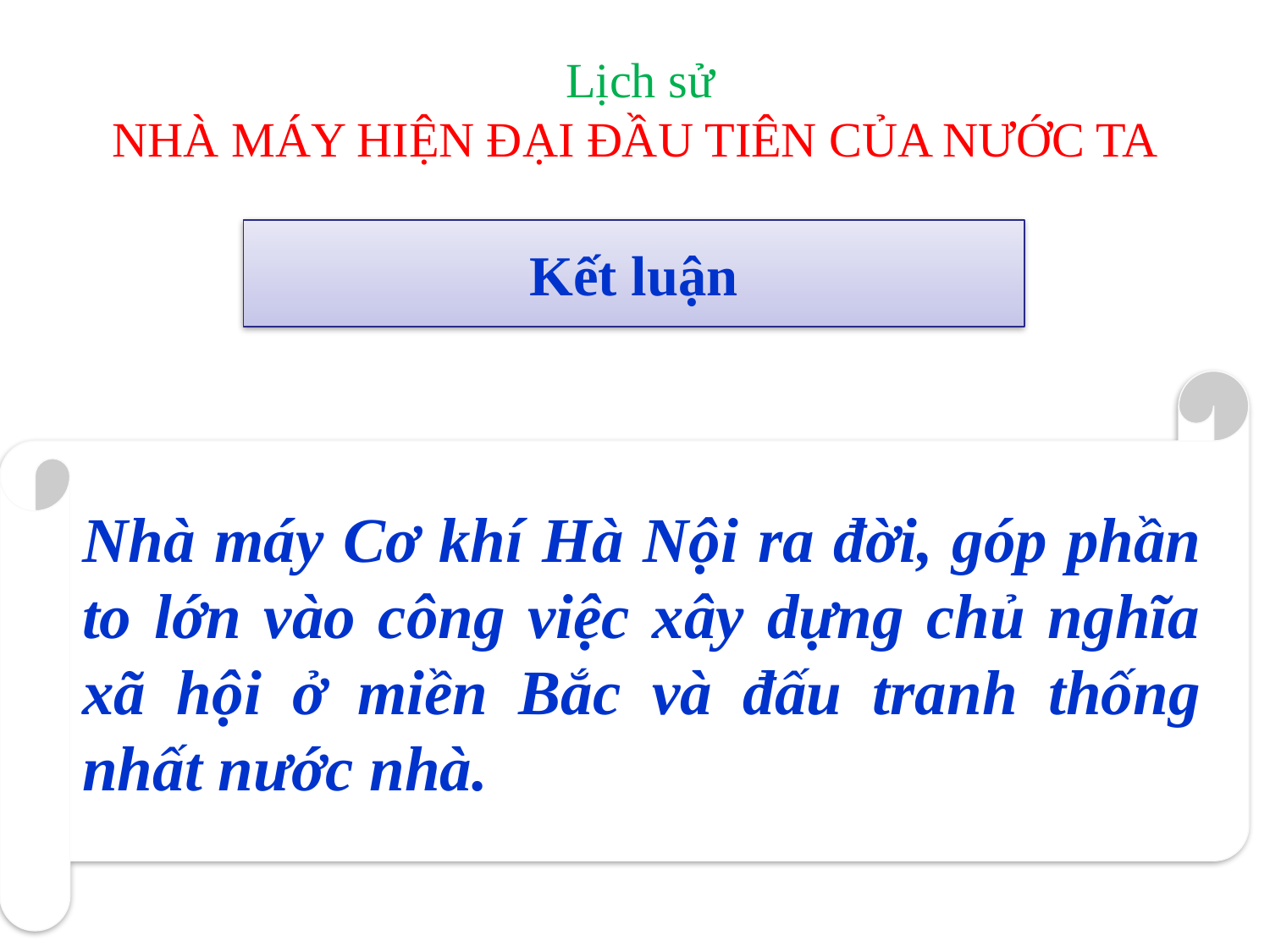

Lịch sử
NHÀ MÁY HIỆN ĐẠI ĐẦU TIÊN CỦA NƯỚC TA
Kết luận
Nhà máy Cơ khí Hà Nội ra đời, góp phần to lớn vào công việc xây dựng chủ nghĩa xã hội ở miền Bắc và đấu tranh thống nhất nước nhà.